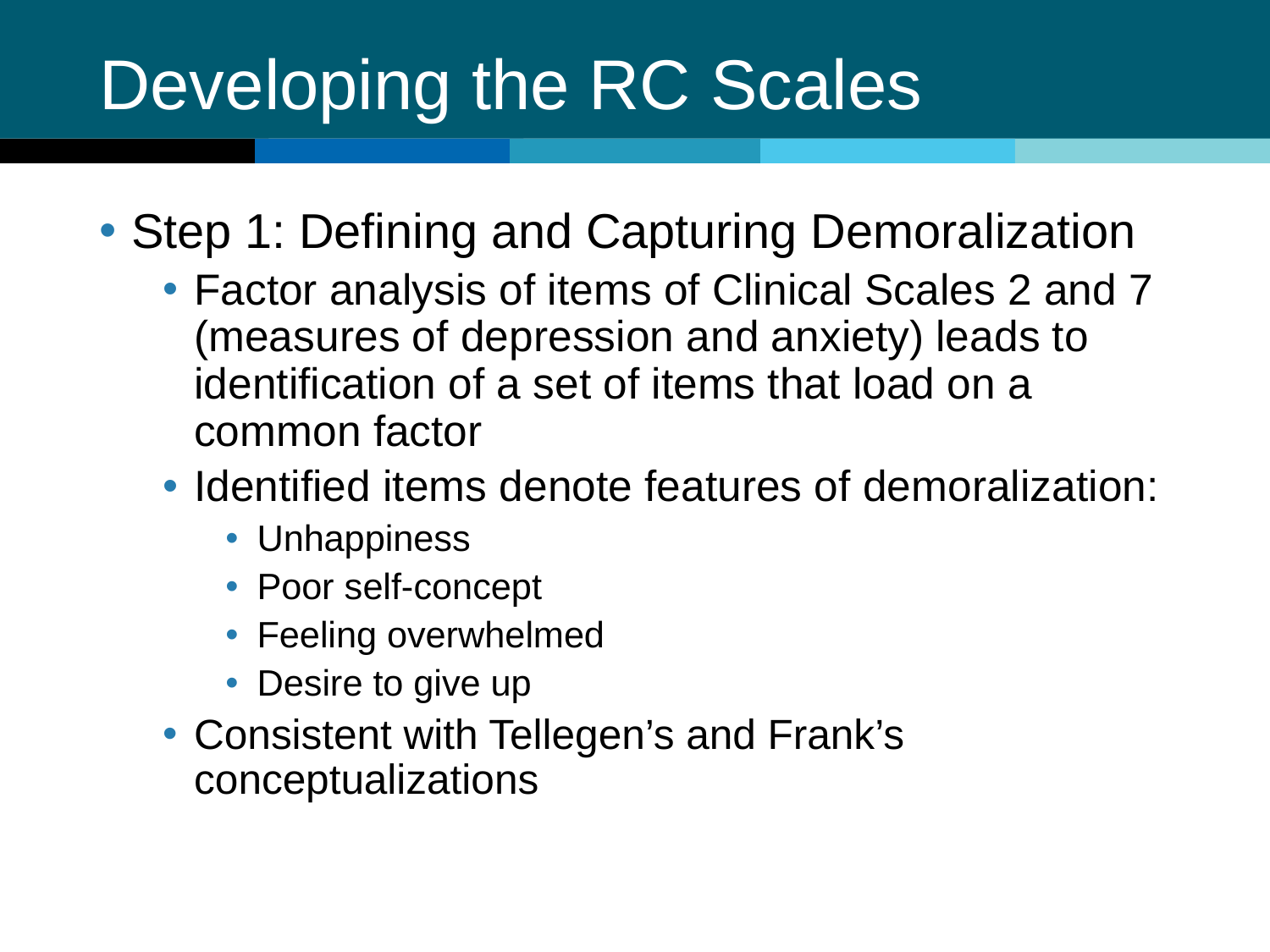

# Developing the RC Scales
Step 1: Defining and Capturing Demoralization
Factor analysis of items of Clinical Scales 2 and 7 (measures of depression and anxiety) leads to identification of a set of items that load on a common factor
Identified items denote features of demoralization:
Unhappiness
Poor self-concept
Feeling overwhelmed
Desire to give up
Consistent with Tellegen’s and Frank’s conceptualizations